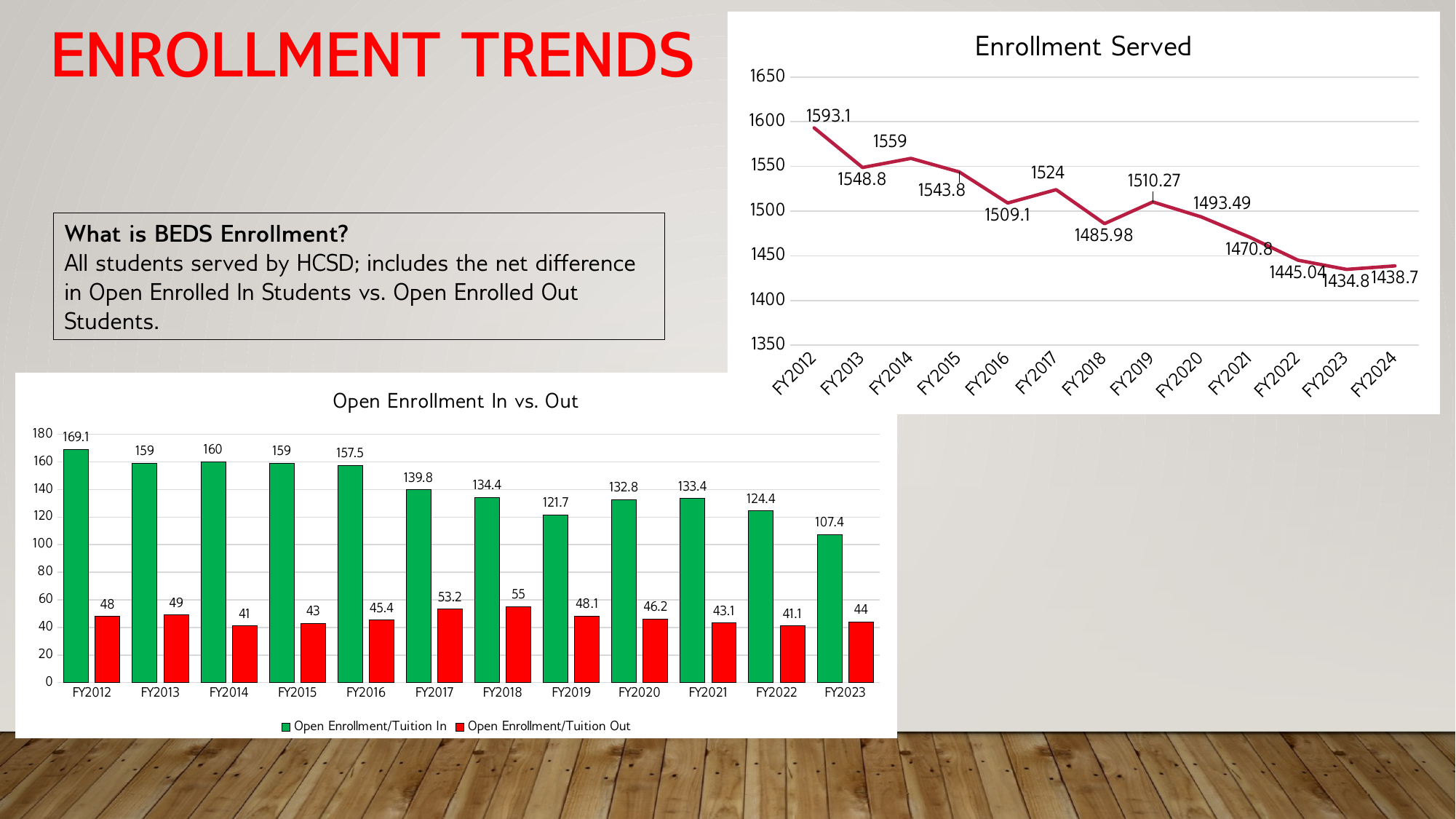

### Chart: Enrollment Served

| Category | BEDS |
|---|---|
| FY2012 | 1593.1 |
| FY2013 | 1548.8 |
| FY2014 | 1559.0 |
| FY2015 | 1543.8 |
| FY2016 | 1509.1 |
| FY2017 | 1524.0 |
| FY2018 | 1485.98 |
| FY2019 | 1510.27 |
| FY2020 | 1493.49 |
| FY2021 | 1470.8 |
| FY2022 | 1445.04 |
| FY2023 | 1434.8 |
| FY2024 | 1438.7 |
Enrollment Trends
What is BEDS Enrollment?
All students served by HCSD; includes the net difference in Open Enrolled In Students vs. Open Enrolled Out Students.

### Chart: Open Enrollment In vs. Out

| Category | Open Enrollment/Tuition In | Open Enrollment/Tuition Out |
|---|---|---|
| FY2012 | 169.1 | 48.0 |
| FY2013 | 159.0 | 49.0 |
| FY2014 | 160.0 | 41.0 |
| FY2015 | 159.0 | 43.0 |
| FY2016 | 157.5 | 45.4 |
| FY2017 | 139.8 | 53.2 |
| FY2018 | 134.4 | 55.0 |
| FY2019 | 121.7 | 48.1 |
| FY2020 | 132.8 | 46.2 |
| FY2021 | 133.4 | 43.1 |
| FY2022 | 124.4 | 41.1 |
| FY2023 | 107.4 | 44.0 |